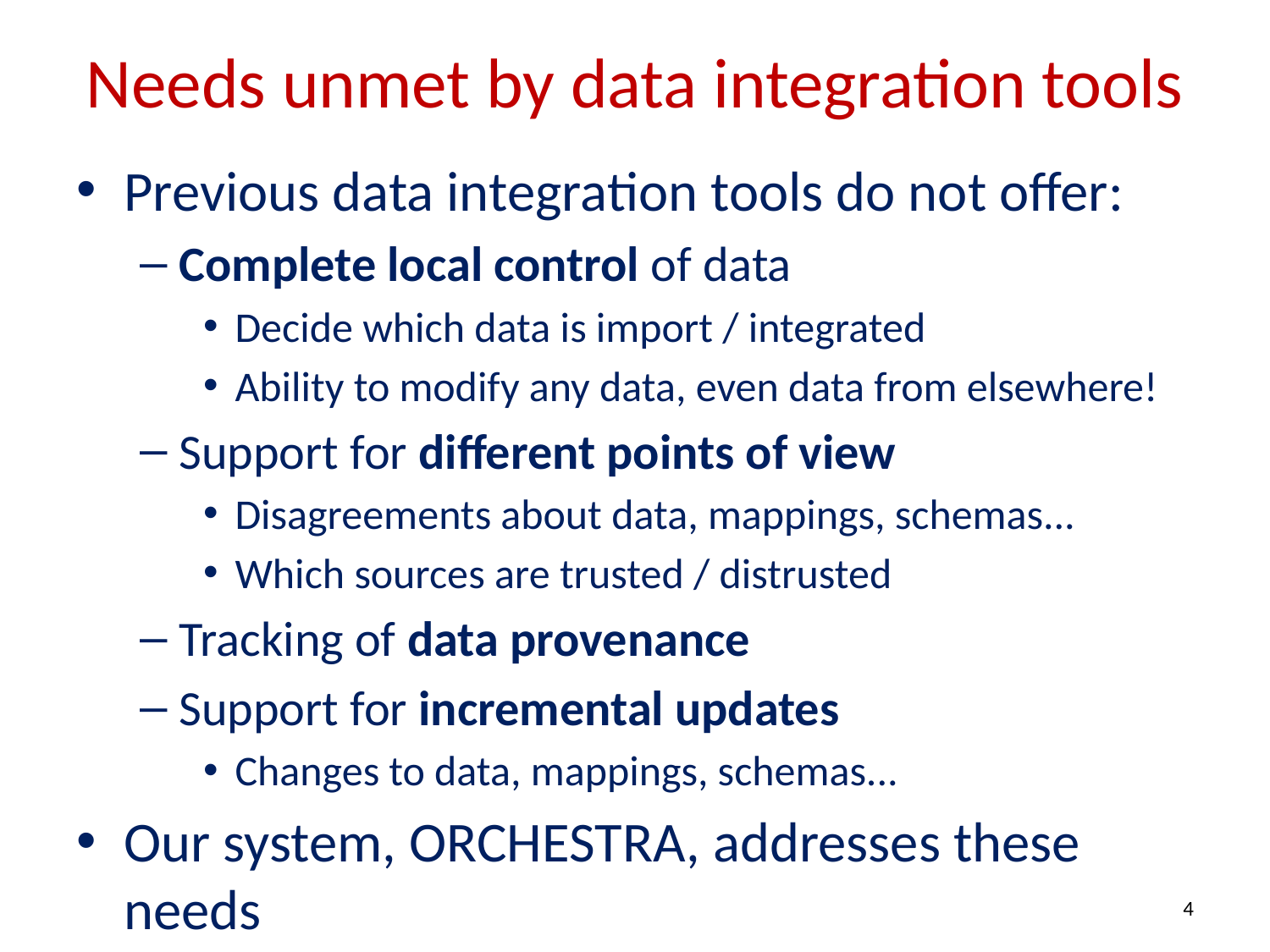

# Needs unmet by data integration tools
Previous data integration tools do not offer:
Complete local control of data
Decide which data is import / integrated
Ability to modify any data, even data from elsewhere!
Support for different points of view
Disagreements about data, mappings, schemas...
Which sources are trusted / distrusted
Tracking of data provenance
Support for incremental updates
Changes to data, mappings, schemas...
Our system, Orchestra, addresses these needs
4